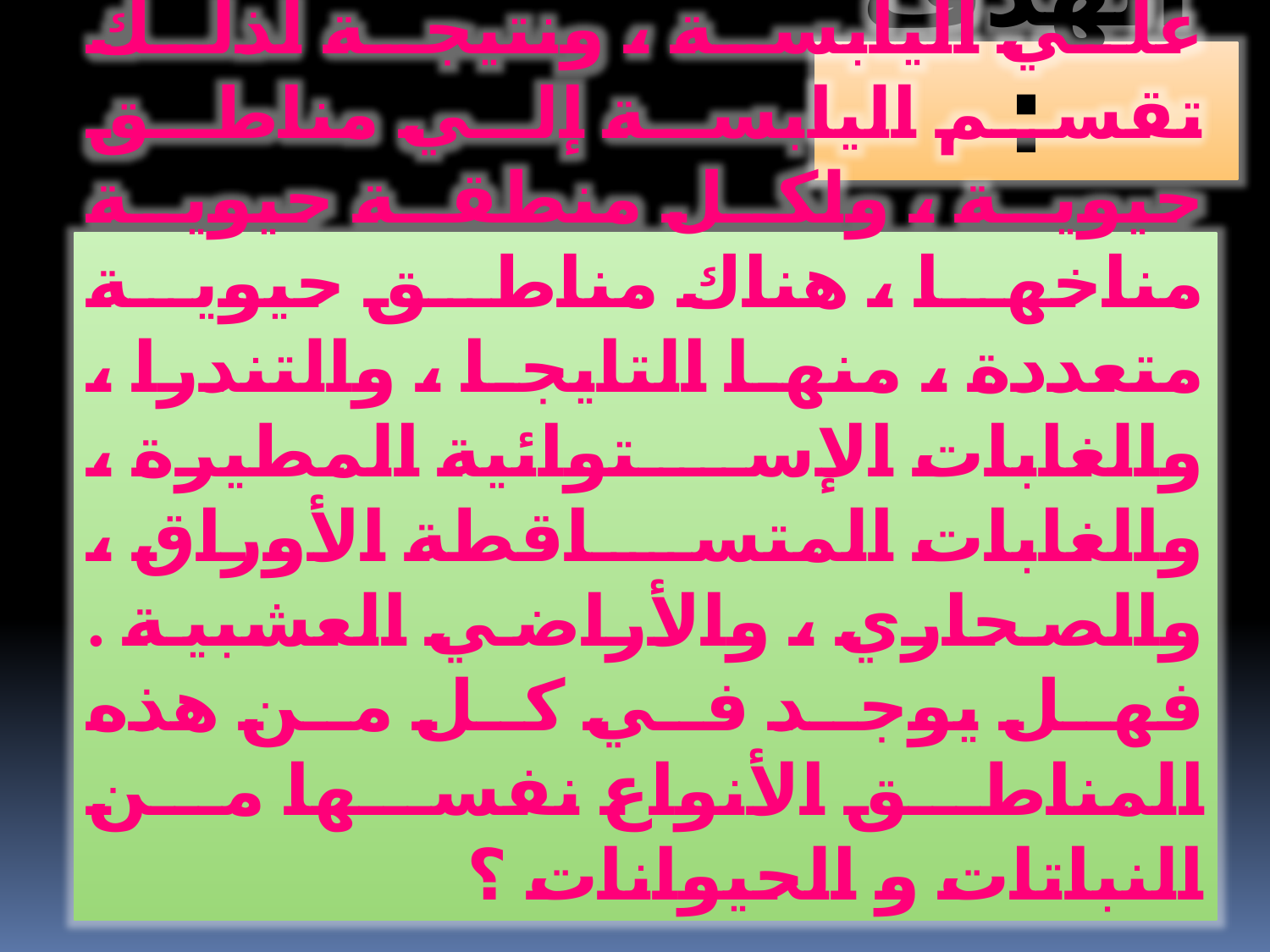

الهدف :
يؤثر المناخ في الأنظمة البيئية علي اليابسة ، ونتيجة لذلك تقسم اليابسة إلي مناطق حيوية ، ولكل منطقة حيوية مناخها ، هناك مناطق حيوية متعددة ، منها التايجا ، والتندرا ، والغابات الإستوائية المطيرة ، والغابات المتساقطة الأوراق ، والصحاري ، والأراضي العشبية . فهل يوجد في كل من هذه المناطق الأنواع نفسها من النباتات و الحيوانات ؟